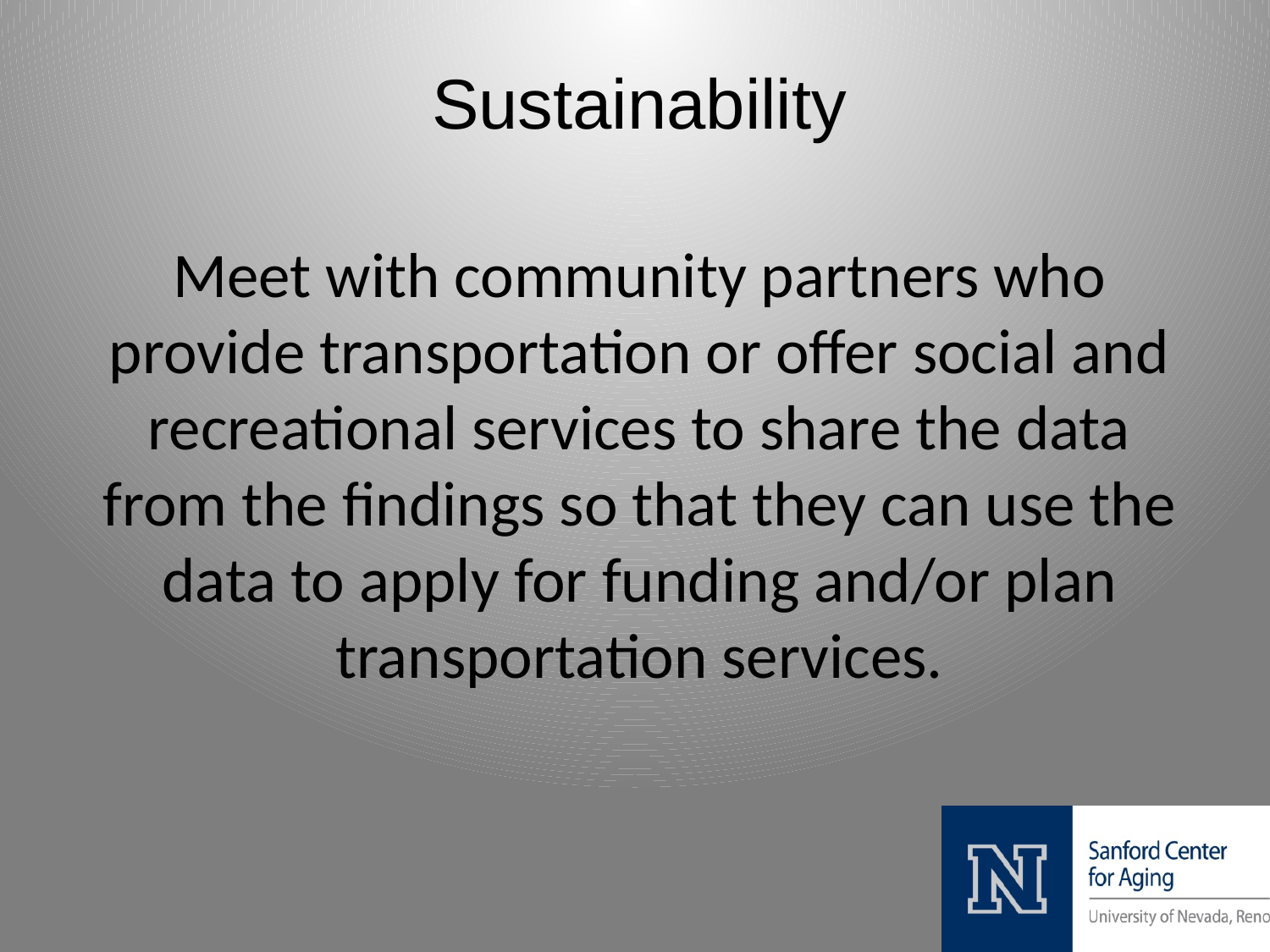

# Sustainability
Meet with community partners who provide transportation or offer social and recreational services to share the data from the findings so that they can use the data to apply for funding and/or plan transportation services.